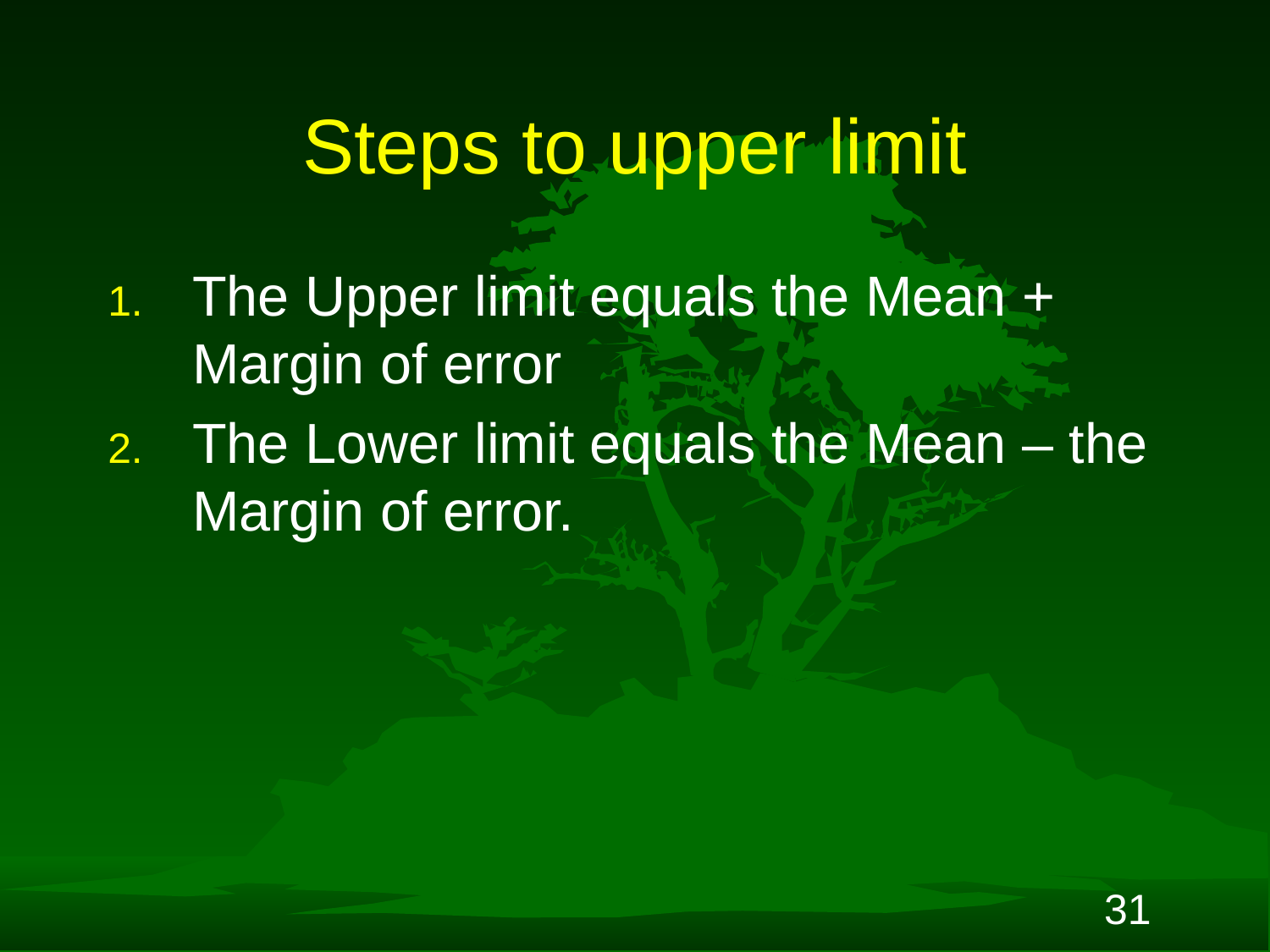

# Steps to upper limit
The Upper limit equals the Mean + Margin of error
The Lower limit equals the Mean – the Margin of error.